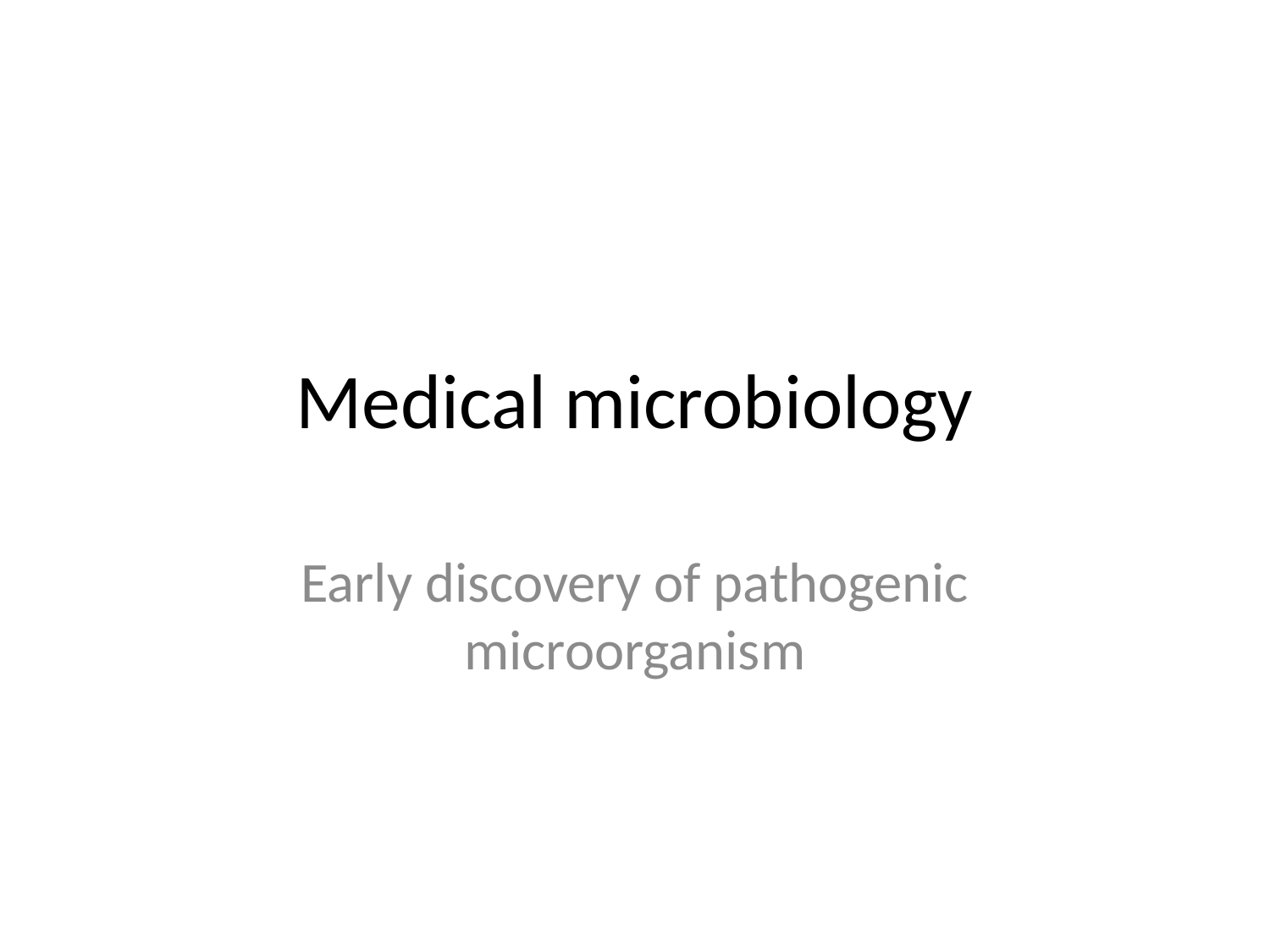

# Medical microbiology
Early discovery of pathogenic microorganism